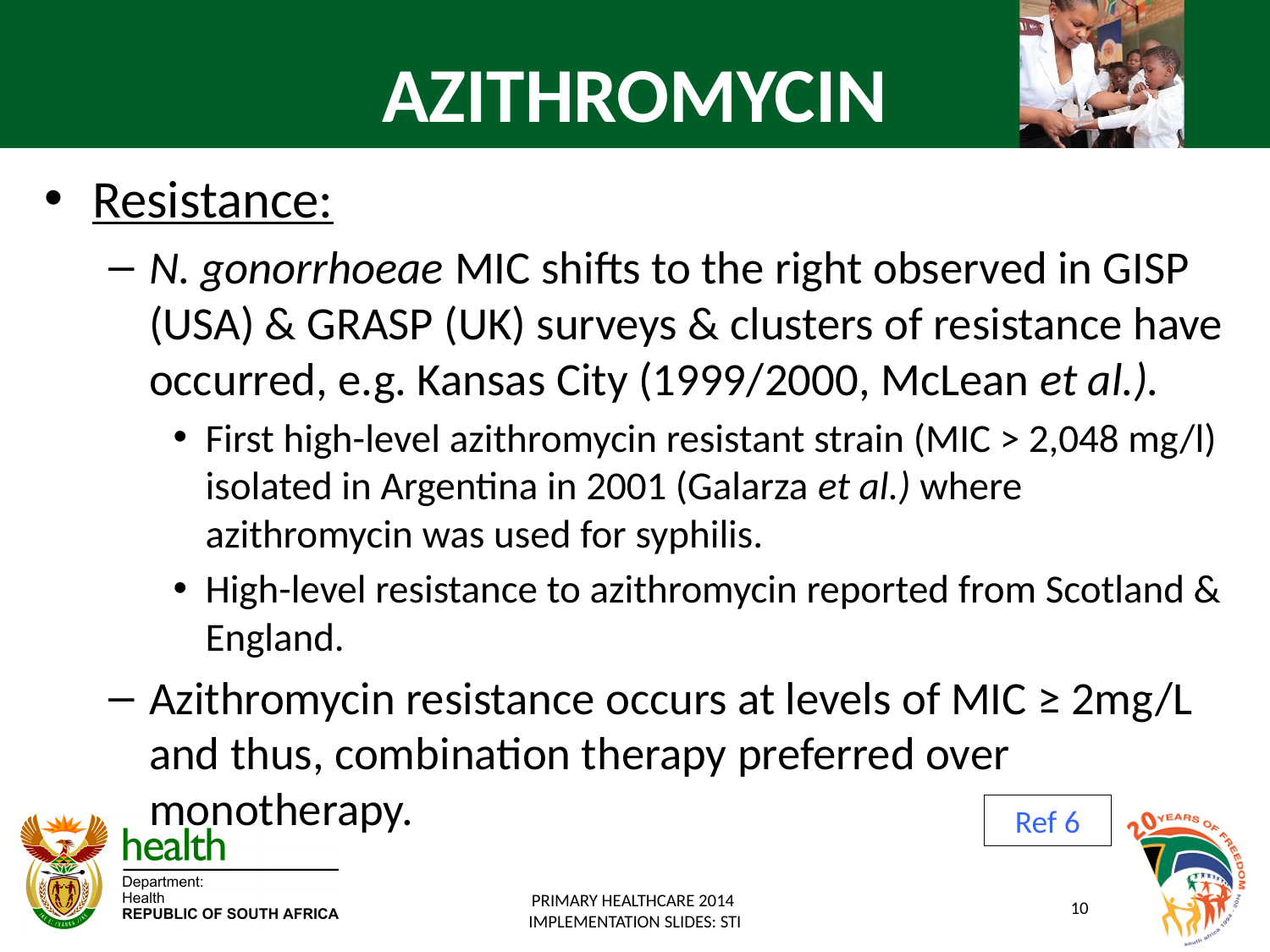

# AZITHROMYCIN
Resistance:
N. gonorrhoeae MIC shifts to the right observed in GISP (USA) & GRASP (UK) surveys & clusters of resistance have occurred, e.g. Kansas City (1999/2000, McLean et al.).
First high-level azithromycin resistant strain (MIC > 2,048 mg/l) isolated in Argentina in 2001 (Galarza et al.) where azithromycin was used for syphilis.
High-level resistance to azithromycin reported from Scotland & England.
Azithromycin resistance occurs at levels of MIC ≥ 2mg/L and thus, combination therapy preferred over monotherapy.

Ref 6
PRIMARY HEALTHCARE 2014
IMPLEMENTATION SLIDES: STI
10